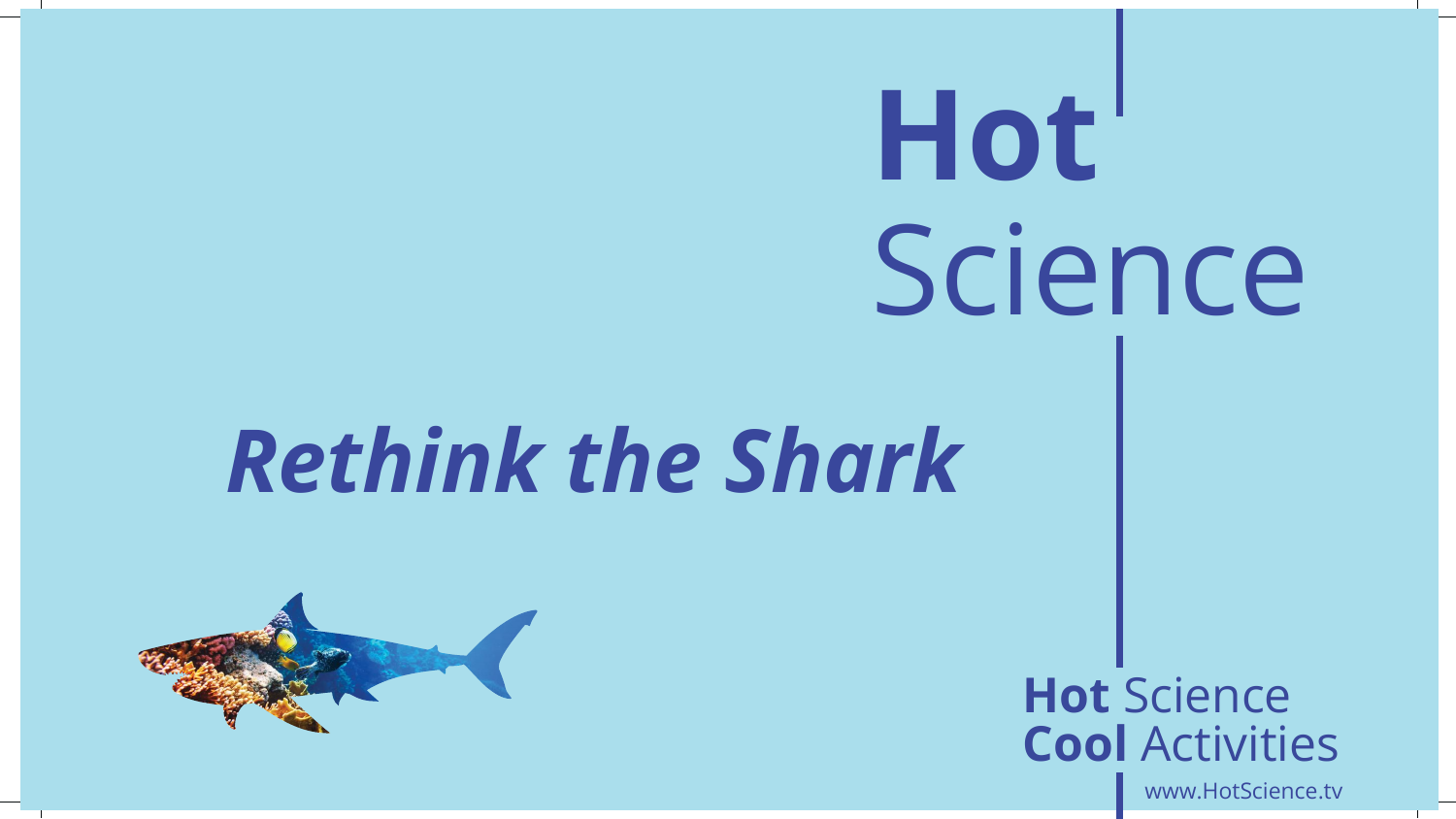

Hot
Science
Rethink the Shark

Hot Science Cool Activities
www.HotScience.tv